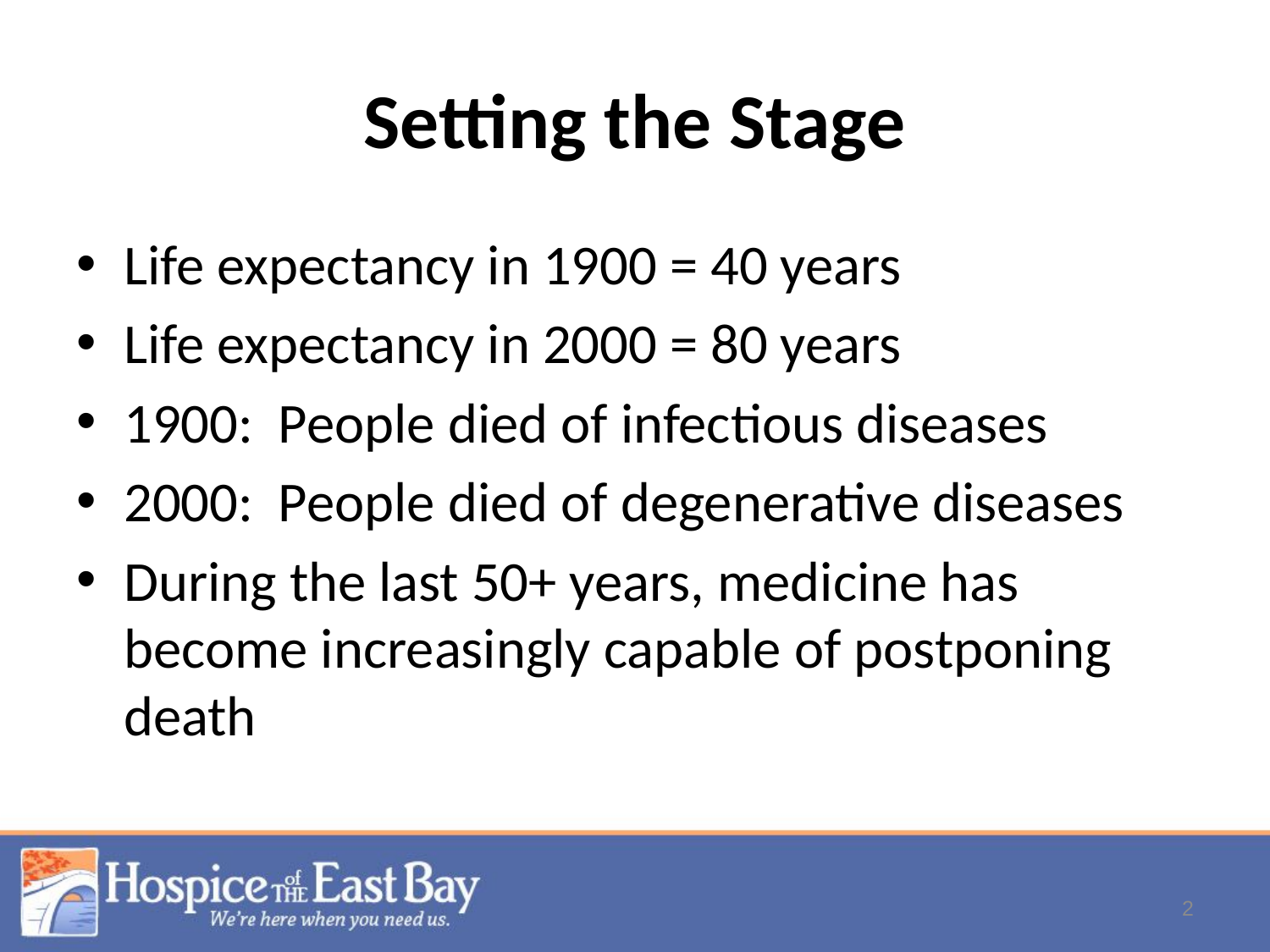

# Setting the Stage
Life expectancy in 1900 = 40 years
Life expectancy in 2000 = 80 years
1900:  People died of infectious diseases
2000:  People died of degenerative diseases
During the last 50+ years, medicine has become increasingly capable of postponing death
2